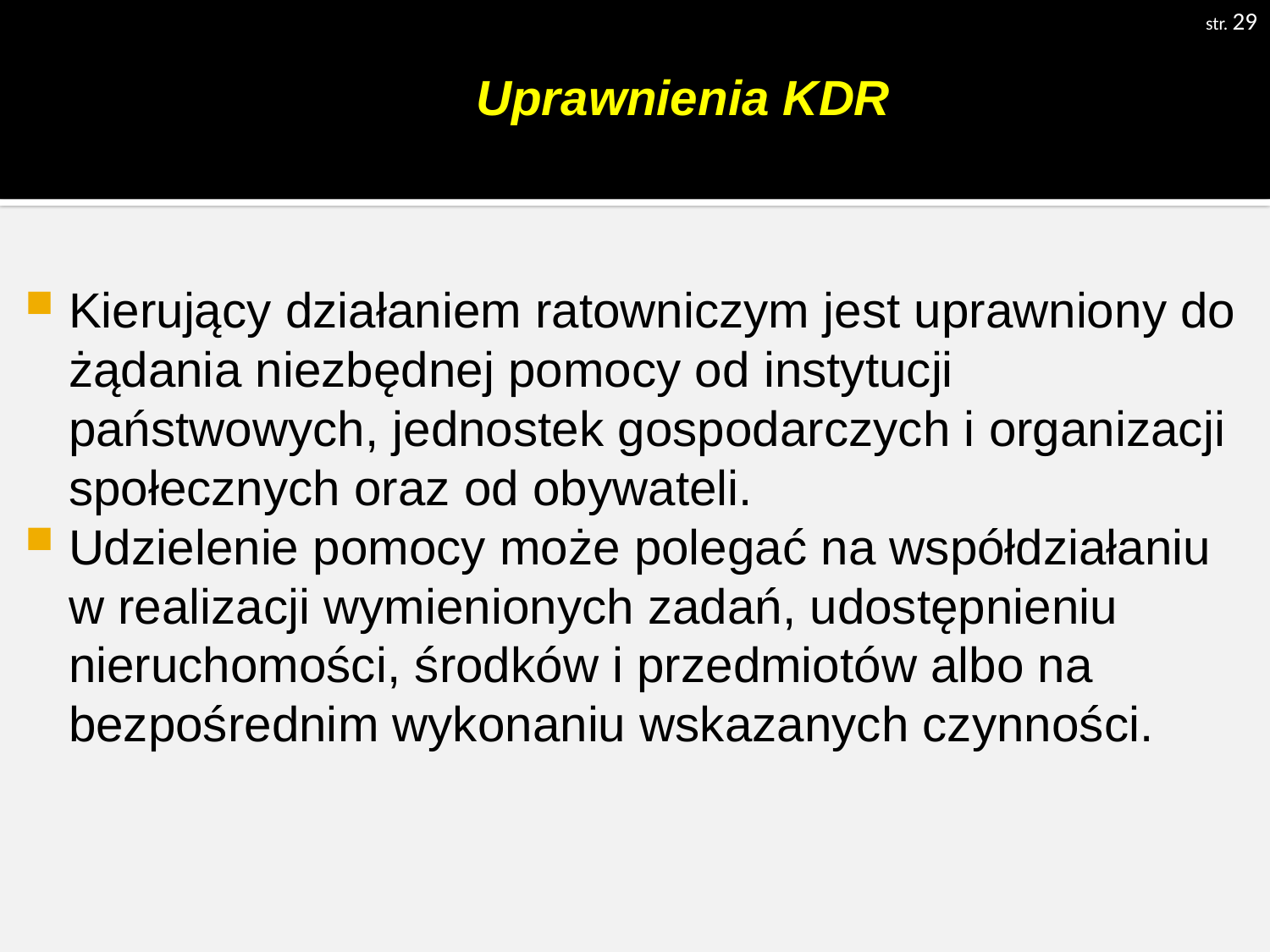

str. 29
# Uprawnienia KDR

Kierujący działaniem ratowniczym jest uprawniony do żądania niezbędnej pomocy od instytucji państwowych, jednostek gospodarczych i organizacji społecznych oraz od obywateli.
Udzielenie pomocy może polegać na współdziałaniu w realizacji wymienionych zadań, udostępnieniu nieruchomości, środków i przedmiotów albo na bezpośrednim wykonaniu wskazanych czynności.